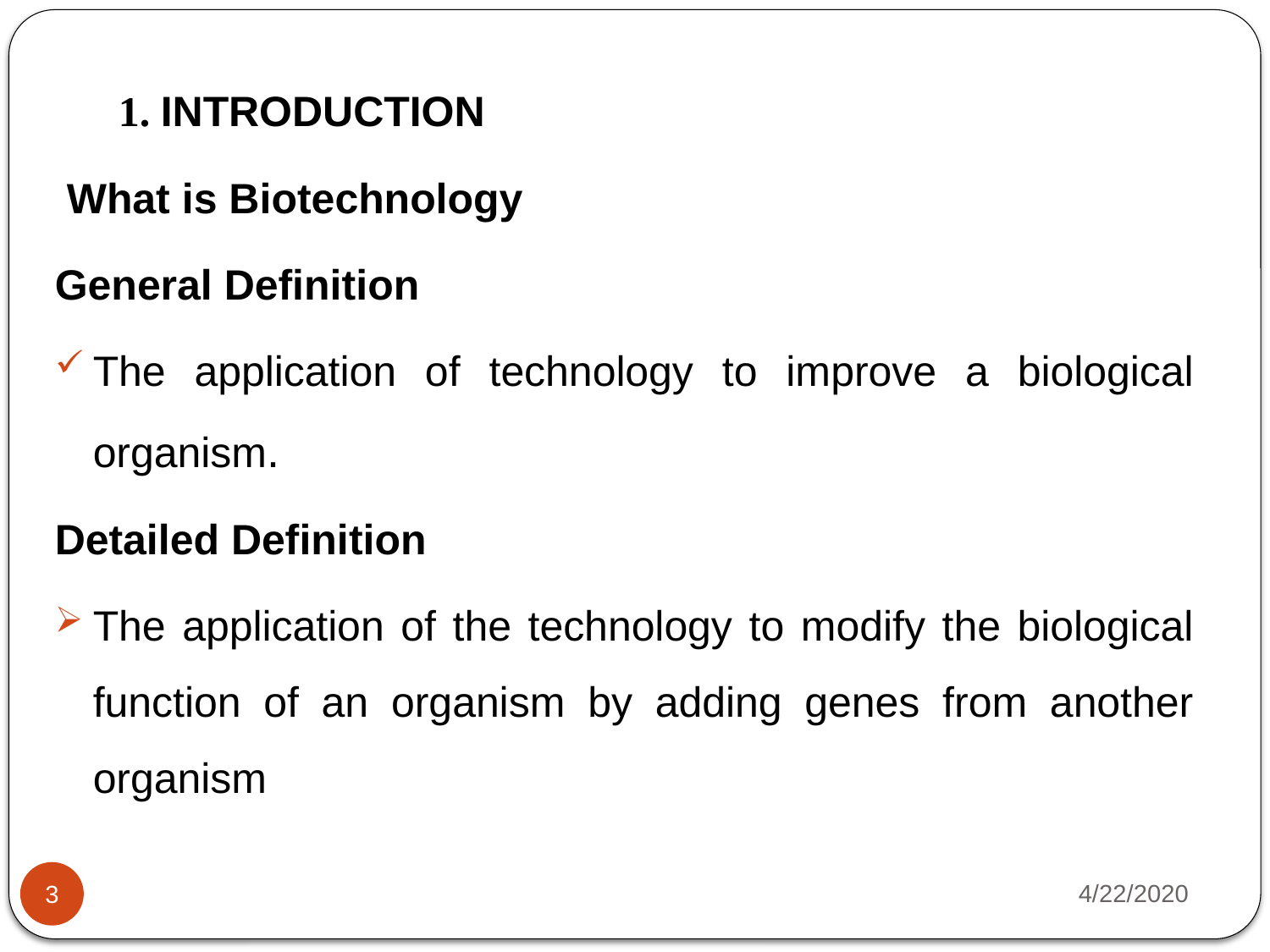

1. INTRODUCTION
 What is Biotechnology
General Definition
The application of technology to improve a biological organism.
Detailed Definition
The application of the technology to modify the biological function of an organism by adding genes from another organism

4/22/2020
3